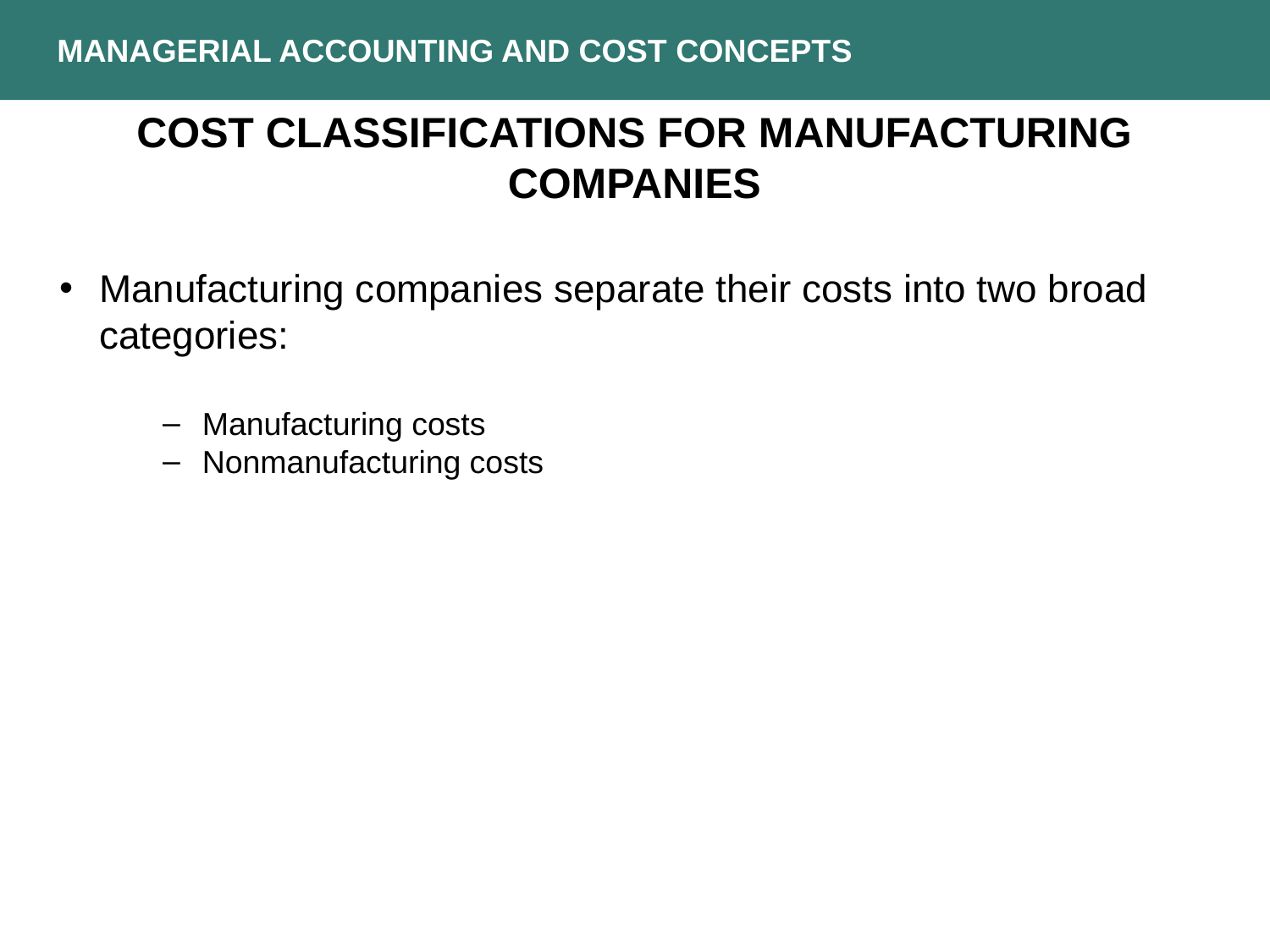

MANAGERIAL ACCOUNTING AND COST CONCEPTS
COST CLASSIFICATIONS FOR MANUFACTURING COMPANIES

Manufacturing companies separate their costs into two broad categories:

Manufacturing costs
Nonmanufacturing costs